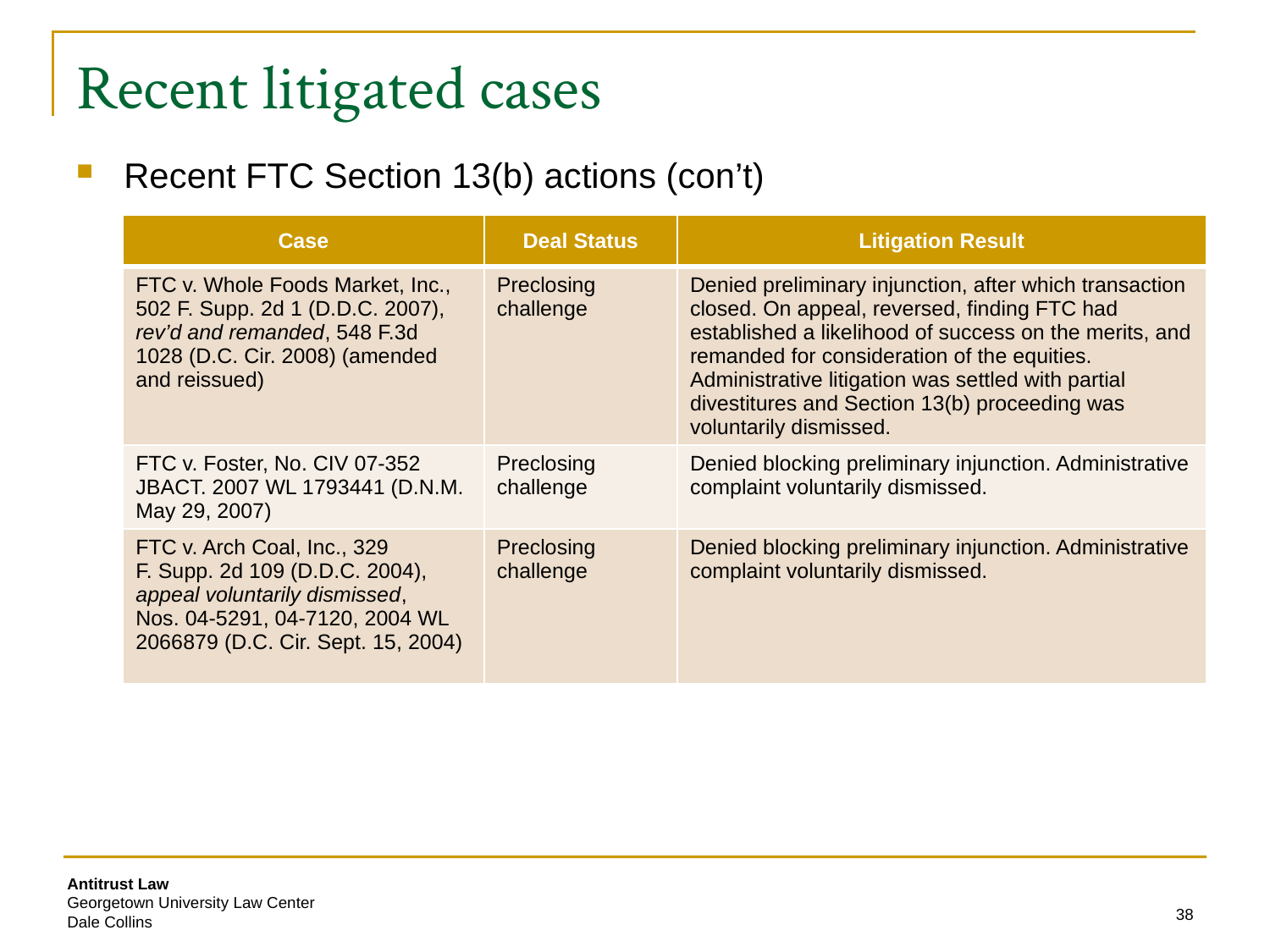

# Recent litigated cases
Recent FTC Section 13(b) actions (con’t)
| Case | Deal Status | Litigation Result |
| --- | --- | --- |
| FTC v. Whole Foods Market, Inc., 502 F. Supp. 2d 1 (D.D.C. 2007), rev’d and remanded, 548 F.3d 1028 (D.C. Cir. 2008) (amended and reissued) | Preclosing challenge | Denied preliminary injunction, after which transaction closed. On appeal, reversed, finding FTC had established a likelihood of success on the merits, and remanded for consideration of the equities. Administrative litigation was settled with partial divestitures and Section 13(b) proceeding was voluntarily dismissed. |
| FTC v. Foster, No. CIV 07-352 JBACT. 2007 WL 1793441 (D.N.M. May 29, 2007) | Preclosing challenge | Denied blocking preliminary injunction. Administrative complaint voluntarily dismissed. |
| FTC v. Arch Coal, Inc., 329 F. Supp. 2d 109 (D.D.C. 2004), appeal voluntarily dismissed, Nos. 04-5291, 04-7120, 2004 WL 2066879 (D.C. Cir. Sept. 15, 2004) | Preclosing challenge | Denied blocking preliminary injunction. Administrative complaint voluntarily dismissed. |
38